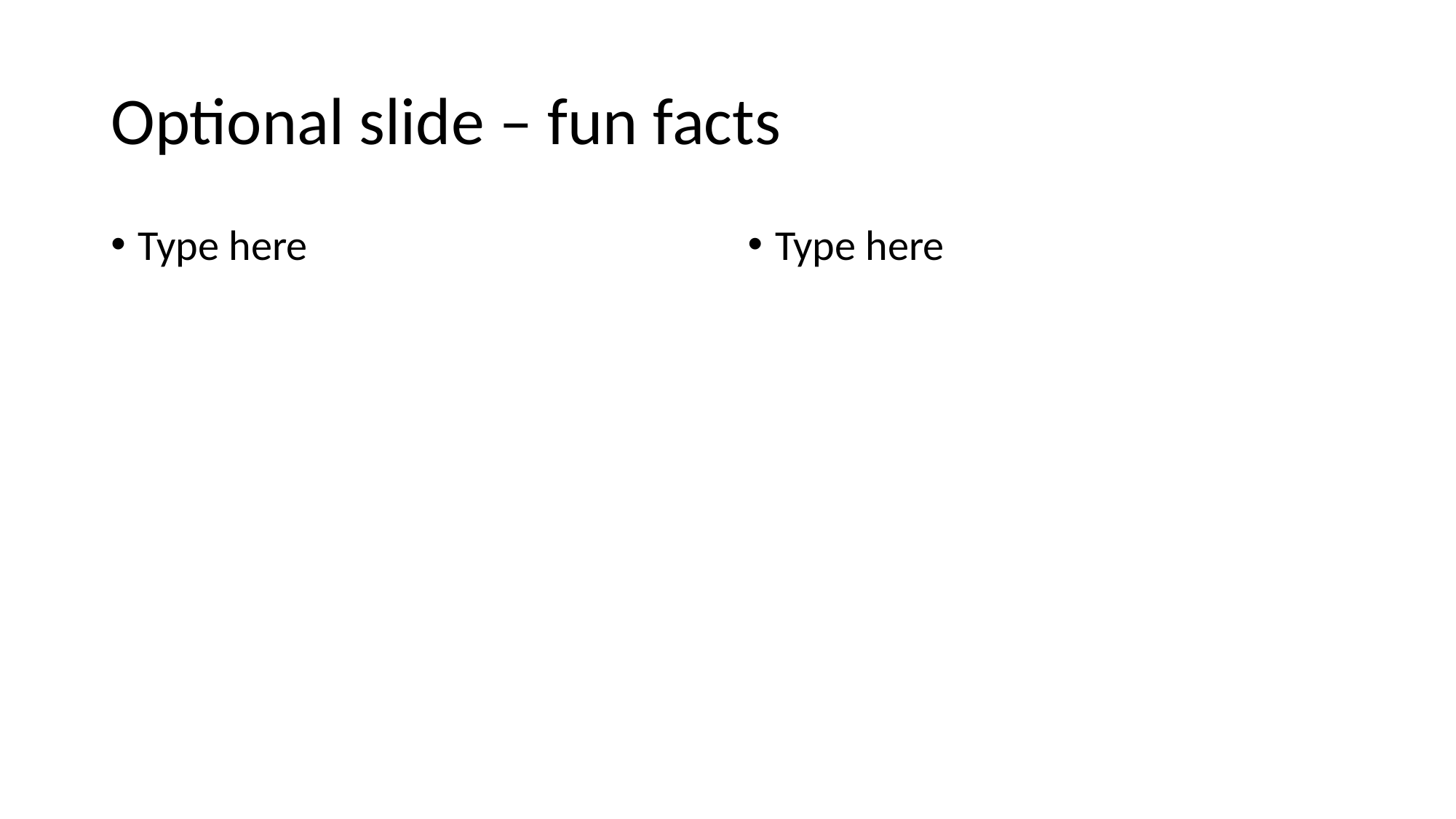

# Optional slide – fun facts
Type here
Type here